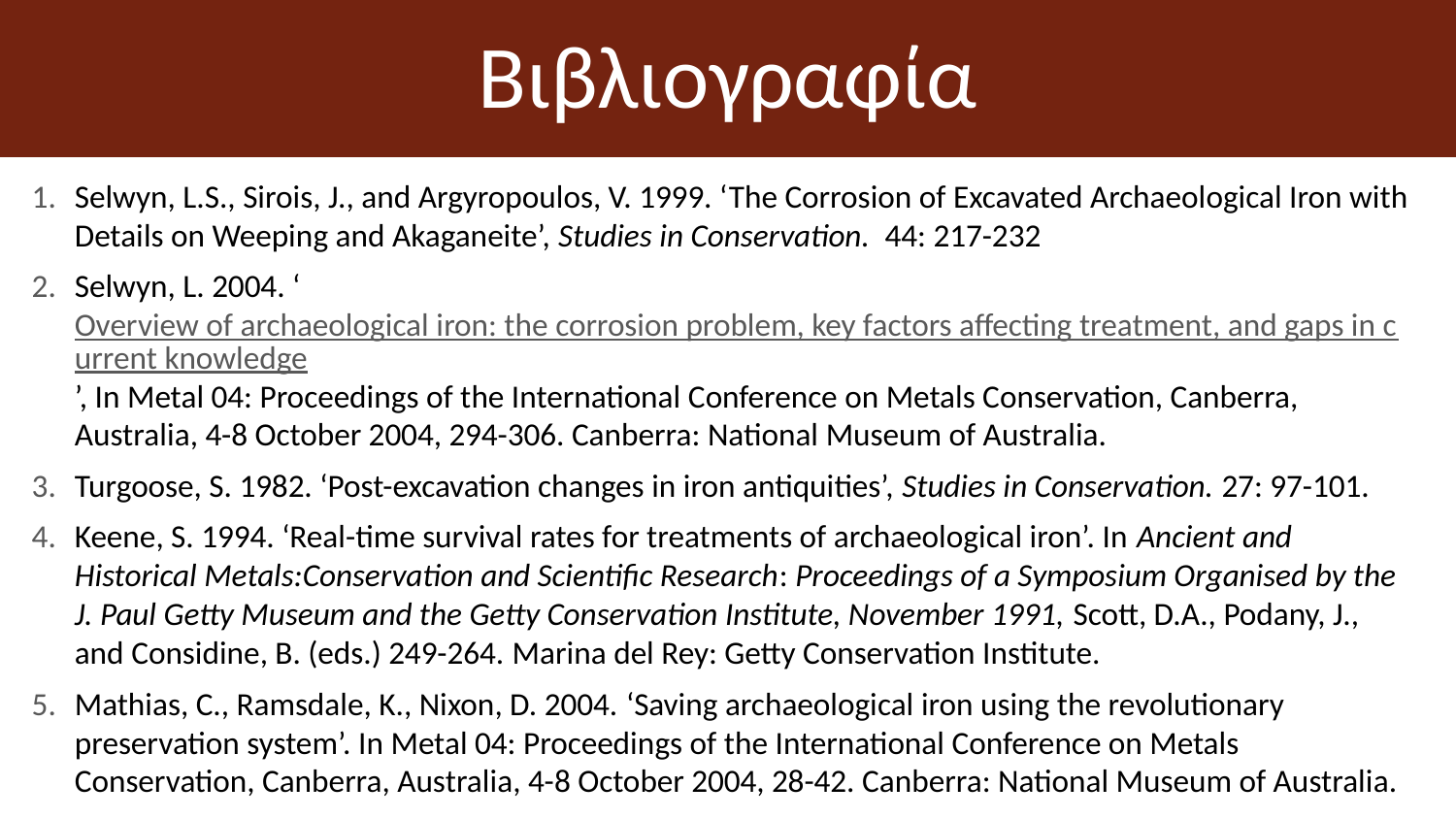

# Βιβλιογραφία
Selwyn, L.S., Sirois, J., and Argyropoulos, V. 1999. ‘The Corrosion of Excavated Archaeological Iron with Details on Weeping and Akaganeite’, Studies in Conservation.  44: 217-232
Selwyn, L. 2004. ‘Overview of archaeological iron: the corrosion problem, key factors affecting treatment, and gaps in current knowledge’, In Metal 04: Proceedings of the International Conference on Metals Conservation, Canberra, Australia, 4-8 October 2004, 294-306. Canberra: National Museum of Australia.
Turgoose, S. 1982. ‘Post-excavation changes in iron antiquities’, Studies in Conservation. 27: 97-101.
Keene, S. 1994. ‘Real-time survival rates for treatments of archaeological iron’. In Ancient and Historical Metals:Conservation and Scientific Research: Proceedings of a Symposium Organised by the J. Paul Getty Museum and the Getty Conservation Institute, November 1991, Scott, D.A., Podany, J., and Considine, B. (eds.) 249-264. Marina del Rey: Getty Conservation Institute.
Mathias, C., Ramsdale, K., Nixon, D. 2004. ‘Saving archaeological iron using the revolutionary preservation system’. In Metal 04: Proceedings of the International Conference on Metals Conservation, Canberra, Australia, 4-8 October 2004, 28-42. Canberra: National Museum of Australia.